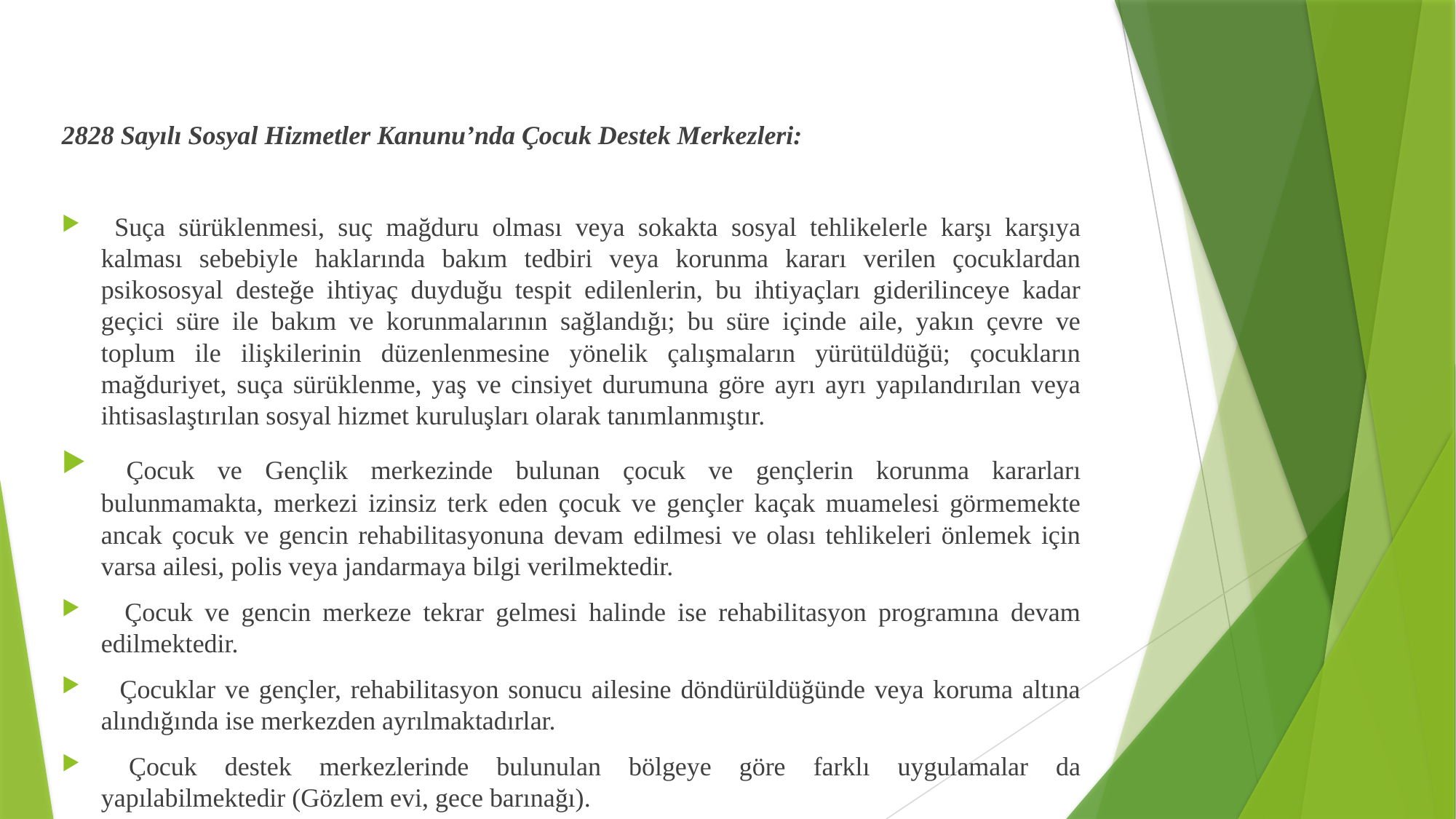

2828 Sayılı Sosyal Hizmetler Kanunu’nda Çocuk Destek Merkezleri:

 Suça sürüklenmesi, suç mağduru olması veya sokakta sosyal tehlikelerle karşı karşıya kalması sebebiyle haklarında bakım tedbiri veya korunma kararı verilen çocuklardan psikososyal desteğe ihtiyaç duyduğu tespit edilenlerin, bu ihtiyaçları giderilinceye kadar geçici süre ile bakım ve korunmalarının sağlandığı; bu süre içinde aile, yakın çevre ve toplum ile ilişkilerinin düzenlenmesine yönelik çalışmaların yürütüldüğü; çocukların mağduriyet, suça sürüklenme, yaş ve cinsiyet durumuna göre ayrı ayrı yapılandırılan veya ihtisaslaştırılan sosyal hizmet kuruluşları olarak tanımlanmıştır.
 Çocuk ve Gençlik merkezinde bulunan çocuk ve gençlerin korunma kararları bulunmamakta, merkezi izinsiz terk eden çocuk ve gençler kaçak muamelesi görmemekte ancak çocuk ve gencin rehabilitasyonuna devam edilmesi ve olası tehlikeleri önlemek için varsa ailesi, polis veya jandarmaya bilgi verilmektedir.
  Çocuk ve gencin merkeze tekrar gelmesi halinde ise rehabilitasyon programına devam edilmektedir.
  Çocuklar ve gençler, rehabilitasyon sonucu ailesine döndürüldüğünde veya koruma altına alındığında ise merkezden ayrılmaktadırlar.
 Çocuk destek merkezlerinde bulunulan bölgeye göre farklı uygulamalar da yapılabilmektedir (Gözlem evi, gece barınağı).